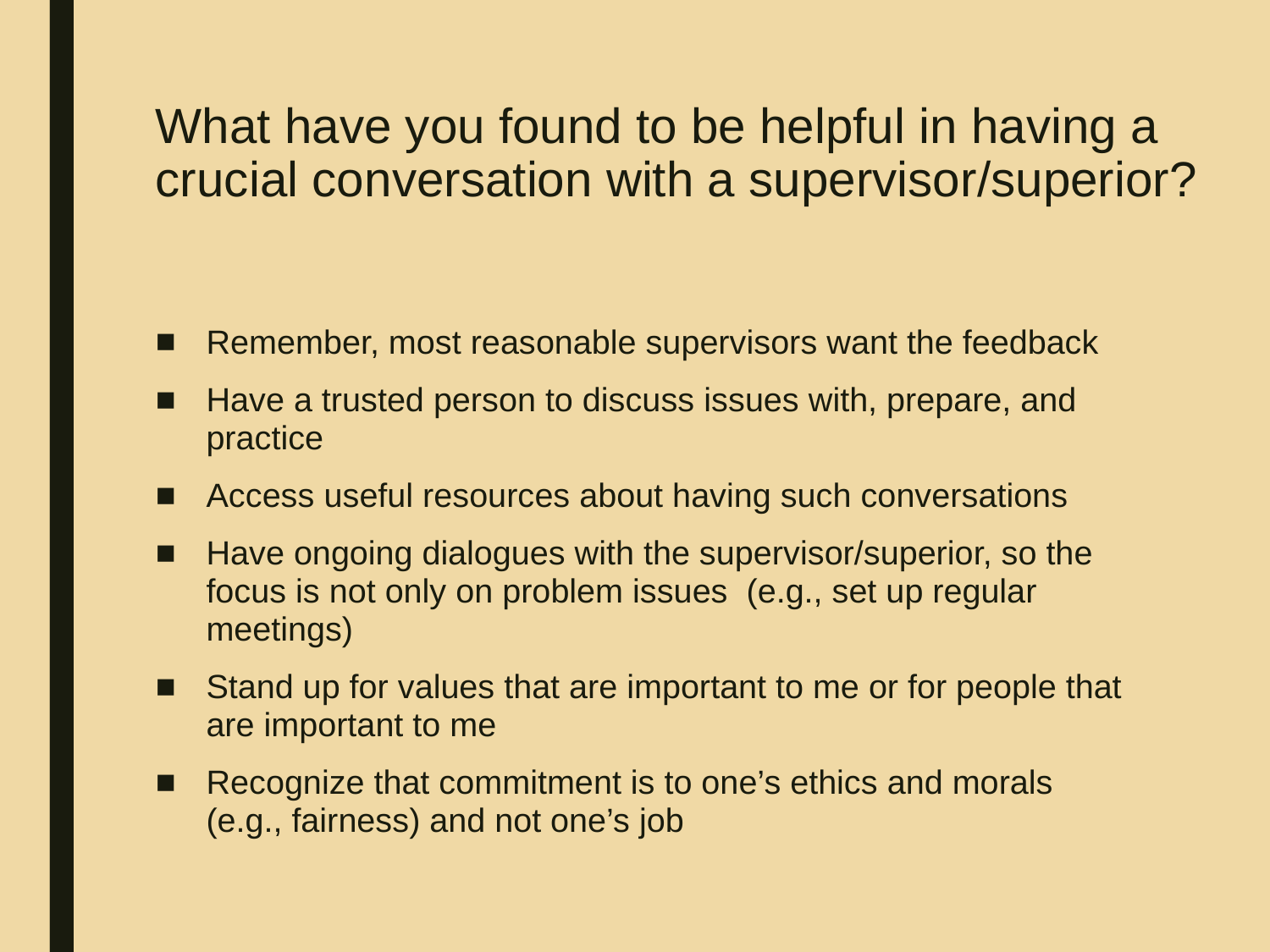

# What have you found to be helpful in having a crucial conversation with a supervisor/superior?
Remember, most reasonable supervisors want the feedback
Have a trusted person to discuss issues with, prepare, and practice
Access useful resources about having such conversations
Have ongoing dialogues with the supervisor/superior, so the focus is not only on problem issues  (e.g., set up regular meetings)
Stand up for values that are important to me or for people that are important to me
Recognize that commitment is to one’s ethics and morals (e.g., fairness) and not one’s job